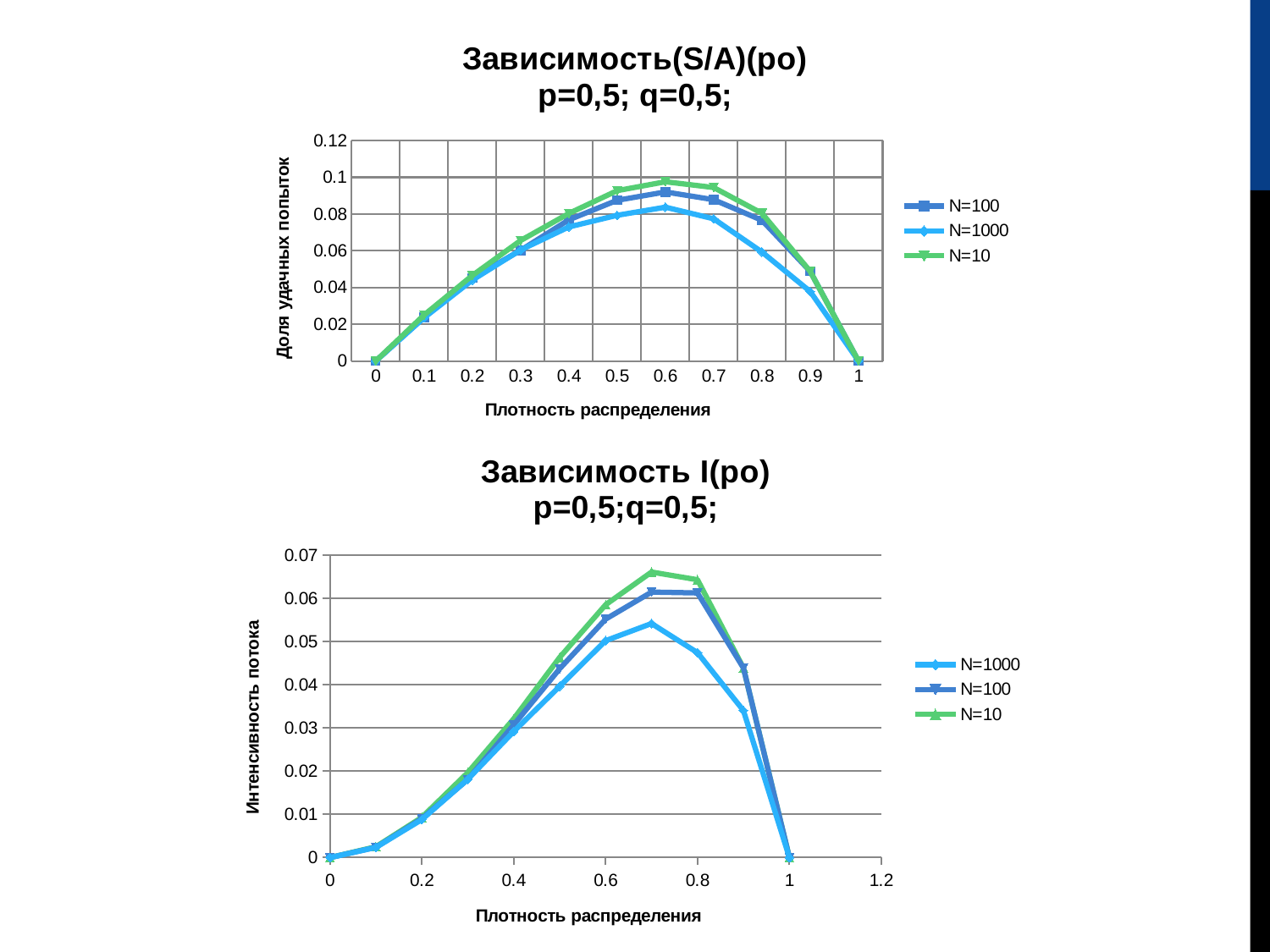

### Chart: Зависимость(S/A)(po)
p=0,5; q=0,5;

| Category |  |  |  |
|---|---|---|---|
| 0 | 0.0 | 0.0 | 0.0 |
| 0.1 | 0.0238 | 0.0235 | 0.025 |
| 0.2 | 0.04507 | 0.044 | 0.04652 |
| 0.30000000000000004 | 0.06021 | 0.0604 | 0.06556 |
| 0.4 | 0.07684 | 0.07296 | 0.0803 |
| 0.5 | 0.08746 | 0.0793 | 0.0927 |
| 0.6 | 0.092 | 0.0837 | 0.09756 |
| 0.7 | 0.0878 | 0.0774 | 0.09443 |
| 0.79999999999999993 | 0.07658 | 0.0593 | 0.0804 |
| 0.89999999999999991 | 0.04877 | 0.0378 | 0.04878 |
| 1 | 0.0 | 0.0 | 0.0 |

### Chart: Зависимость I(po)
p=0,5;q=0,5;

| Category |  |  |  |
|---|---|---|---|